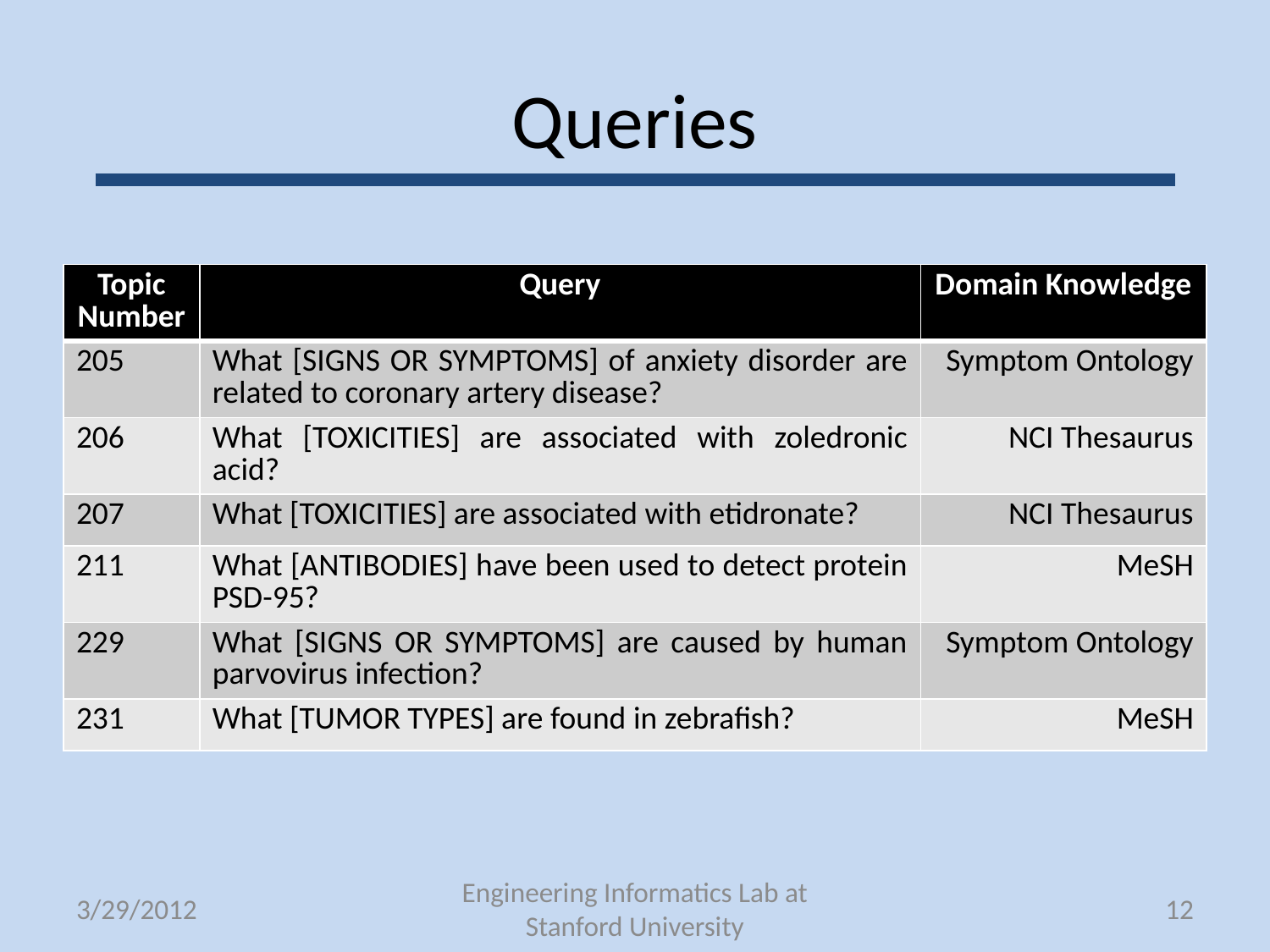

# Queries
| Topic Number | Query | Domain Knowledge |
| --- | --- | --- |
| 205 | What [SIGNS OR SYMPTOMS] of anxiety disorder are related to coronary artery disease? | Symptom Ontology |
| 206 | What [TOXICITIES] are associated with zoledronic acid? | NCI Thesaurus |
| 207 | What [TOXICITIES] are associated with etidronate? | NCI Thesaurus |
| 211 | What [ANTIBODIES] have been used to detect protein PSD-95? | MeSH |
| 229 | What [SIGNS OR SYMPTOMS] are caused by human parvovirus infection? | Symptom Ontology |
| 231 | What [TUMOR TYPES] are found in zebrafish? | MeSH |
3/29/2012
Engineering Informatics Lab at Stanford University
12